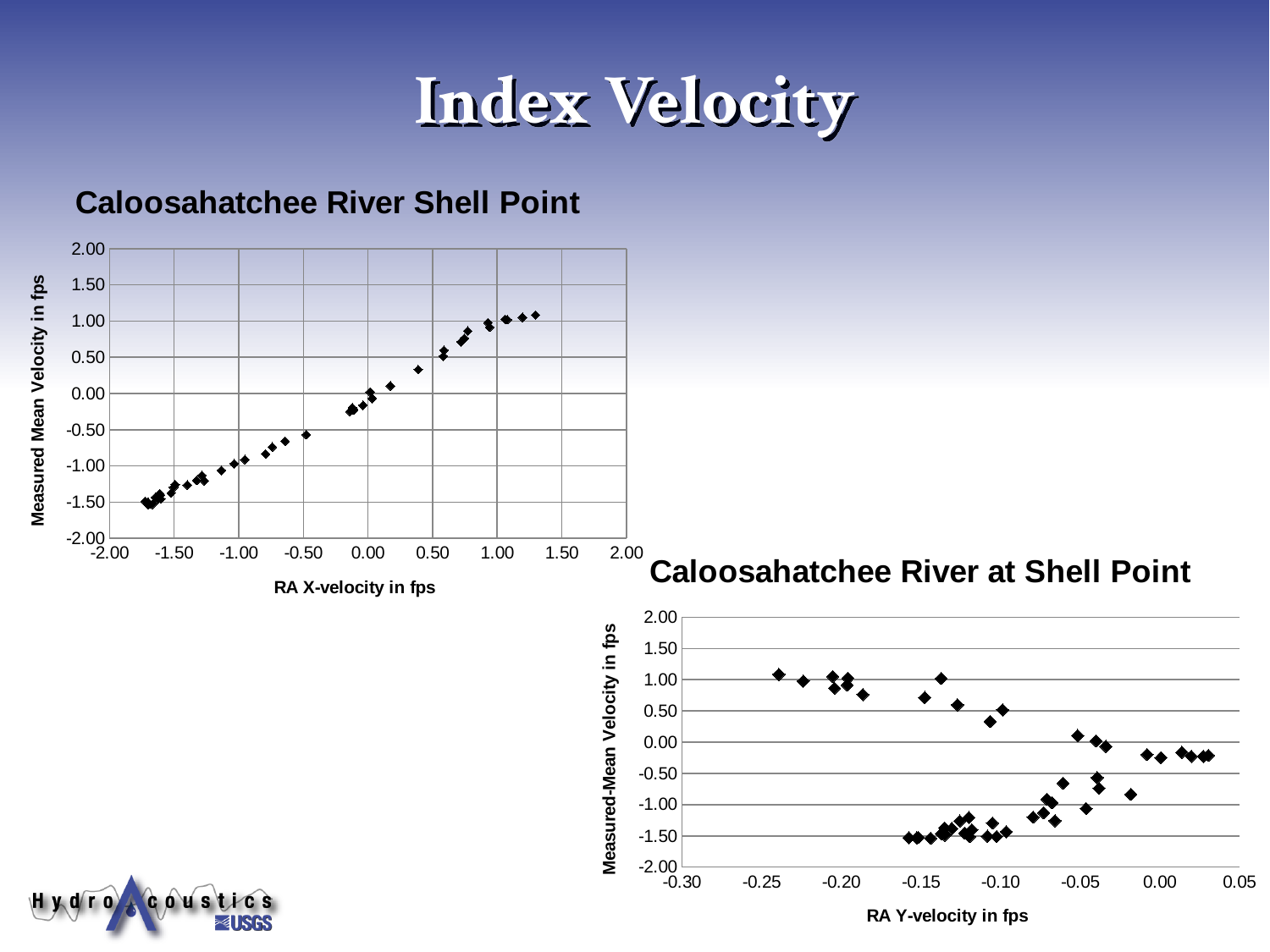

# Index Velocity

### Chart: Caloosahatchee River Shell Point

| Category |  |
|---|---|

### Chart: Caloosahatchee River at Shell Point

| Category |  |
|---|---|